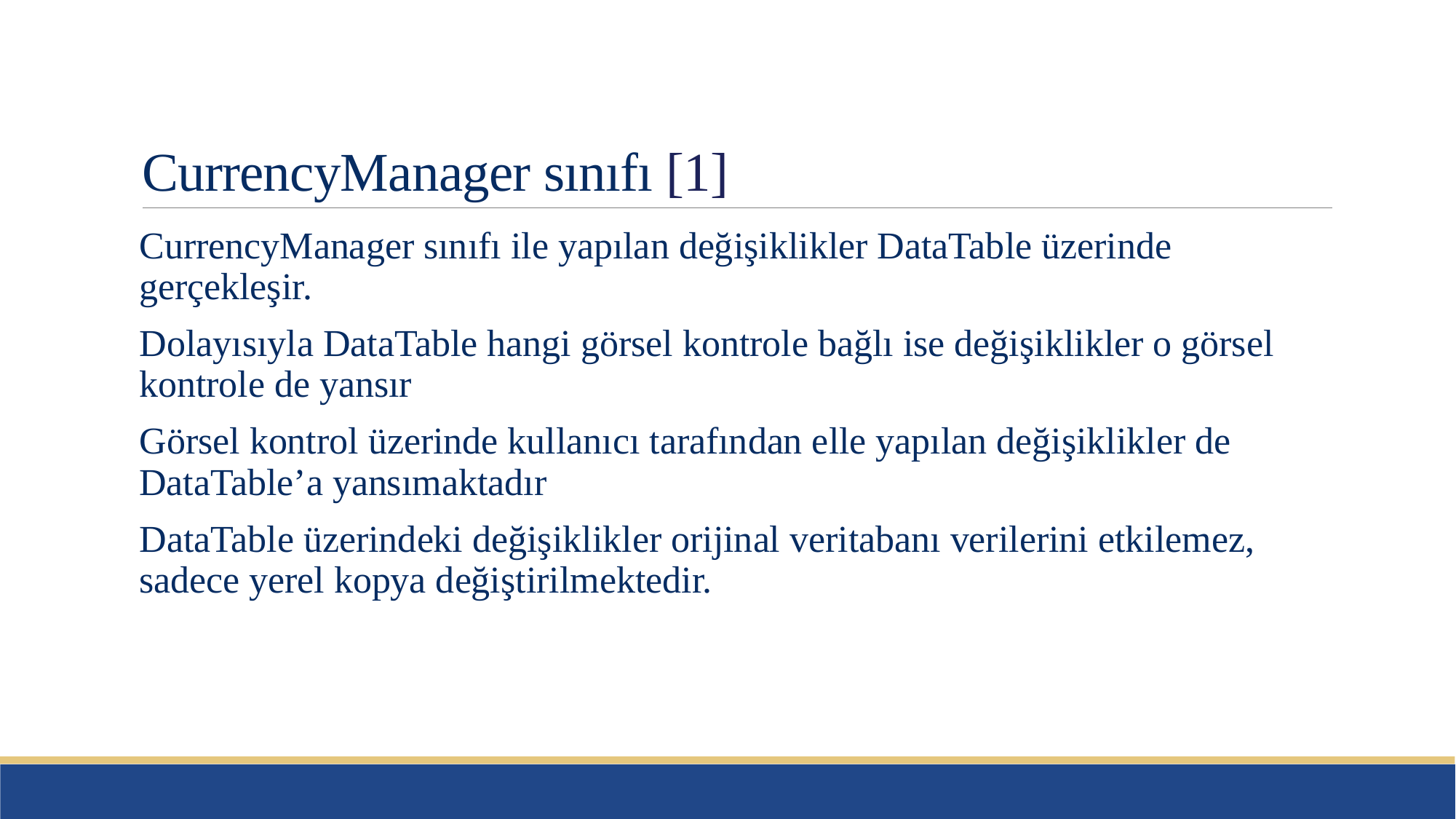

# CurrencyManager sınıfı [1]
CurrencyManager sınıfı ile yapılan değişiklikler DataTable üzerinde gerçekleşir.
Dolayısıyla DataTable hangi görsel kontrole bağlı ise değişiklikler o görsel kontrole de yansır
Görsel kontrol üzerinde kullanıcı tarafından elle yapılan değişiklikler de DataTable’a yansımaktadır
DataTable üzerindeki değişiklikler orijinal veritabanı verilerini etkilemez, sadece yerel kopya değiştirilmektedir.